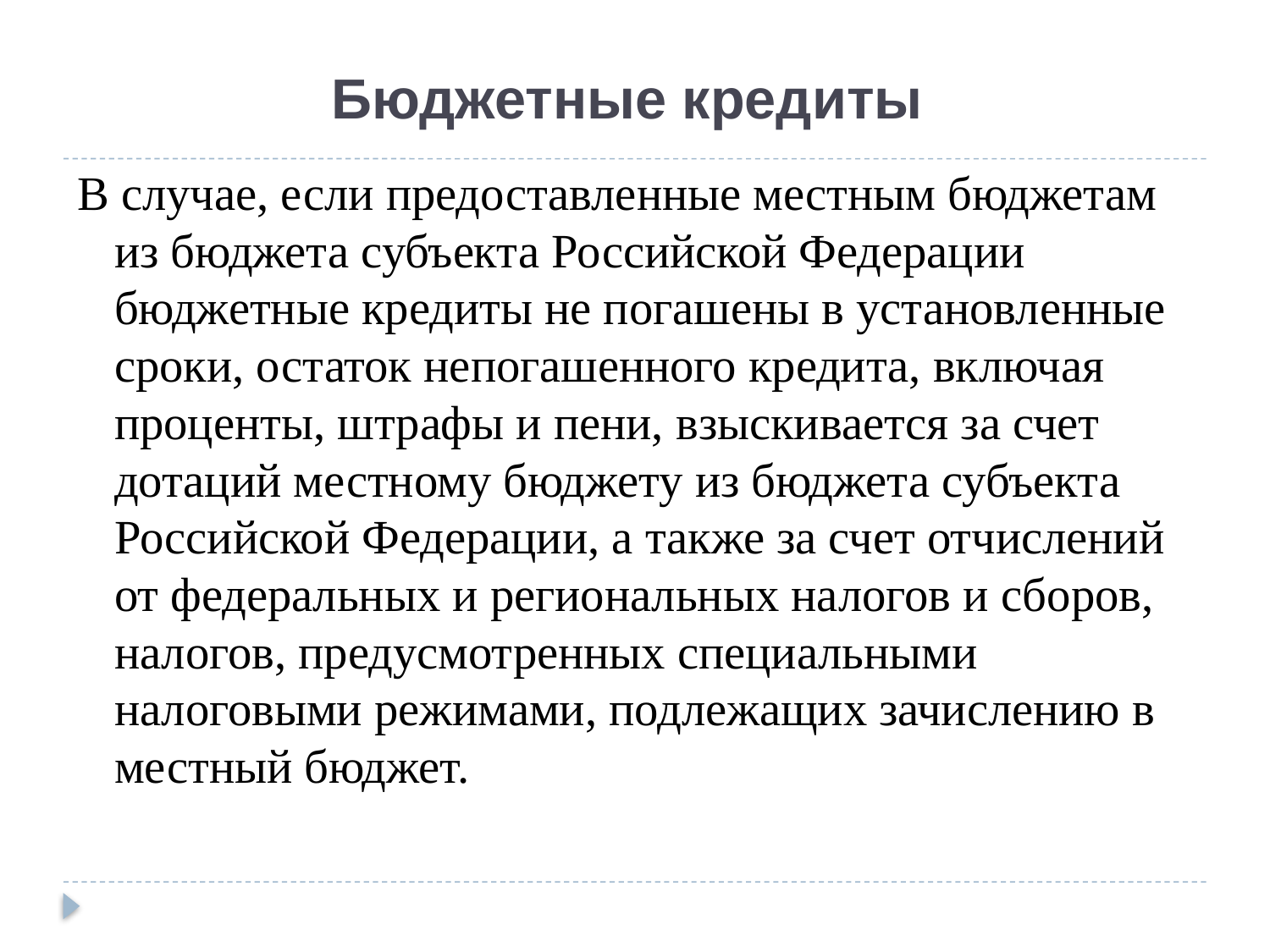

# Бюджетные кредиты
В случае, если предоставленные местным бюджетам из бюджета субъекта Российской Федерации бюджетные кредиты не погашены в установленные сроки, остаток непогашенного кредита, включая проценты, штрафы и пени, взыскивается за счет дотаций местному бюджету из бюджета субъекта Российской Федерации, а также за счет отчислений от федеральных и региональных налогов и сборов, налогов, предусмотренных специальными налоговыми режимами, подлежащих зачислению в местный бюджет.